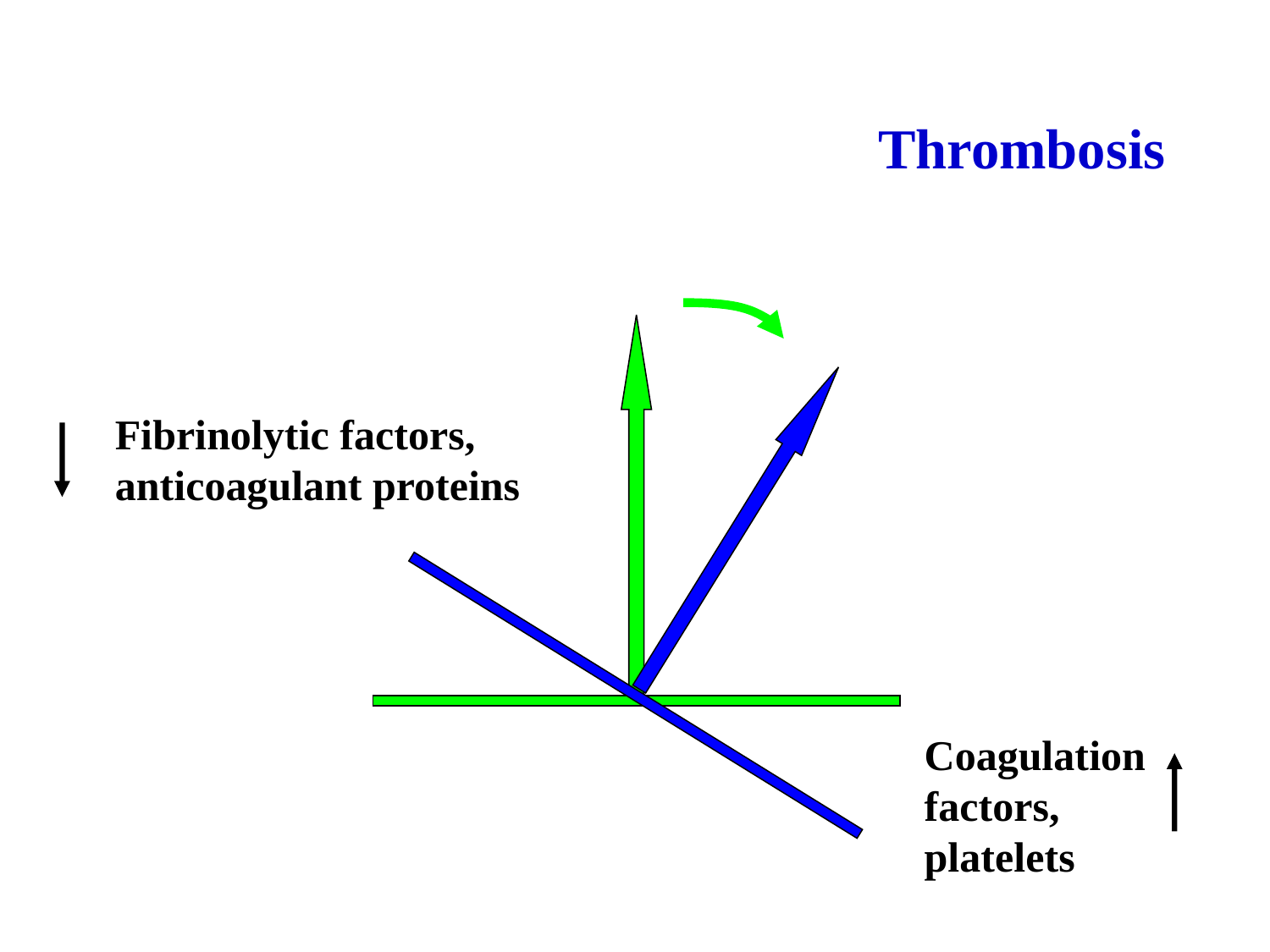

Thrombosis

Fibrinolytic factors,
anticoagulant proteins

Coagulation
factors,
platelets